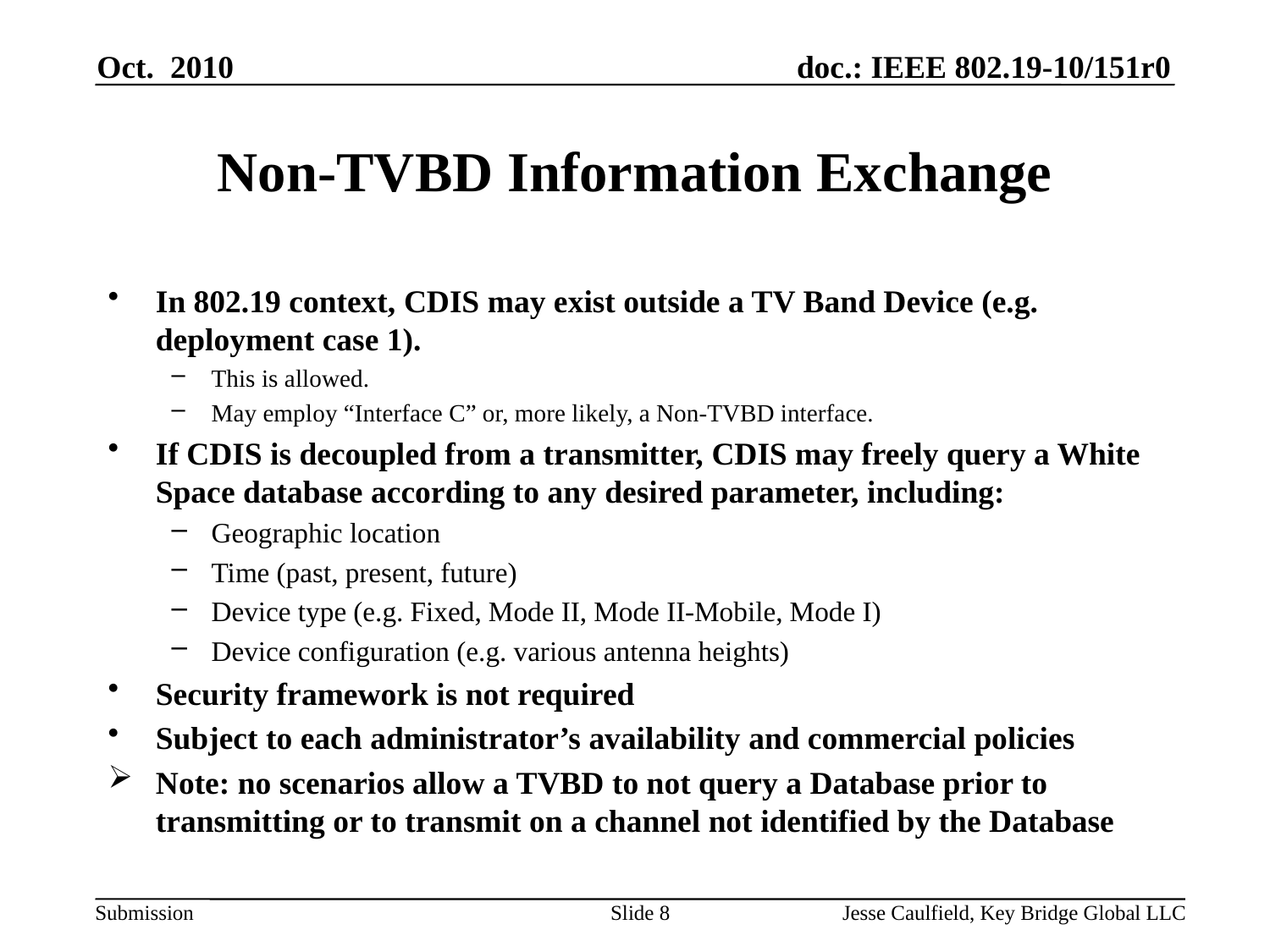

Oct.  2010
# Non-TVBD Information Exchange
In 802.19 context, CDIS may exist outside a TV Band Device (e.g. deployment case 1).
This is allowed.
May employ “Interface C” or, more likely, a Non-TVBD interface.
If CDIS is decoupled from a transmitter, CDIS may freely query a White Space database according to any desired parameter, including:
Geographic location
Time (past, present, future)
Device type (e.g. Fixed, Mode II, Mode II-Mobile, Mode I)
Device configuration (e.g. various antenna heights)
Security framework is not required
Subject to each administrator’s availability and commercial policies
Note: no scenarios allow a TVBD to not query a Database prior to transmitting or to transmit on a channel not identified by the Database
Slide 8
Jesse Caulfield, Key Bridge Global LLC